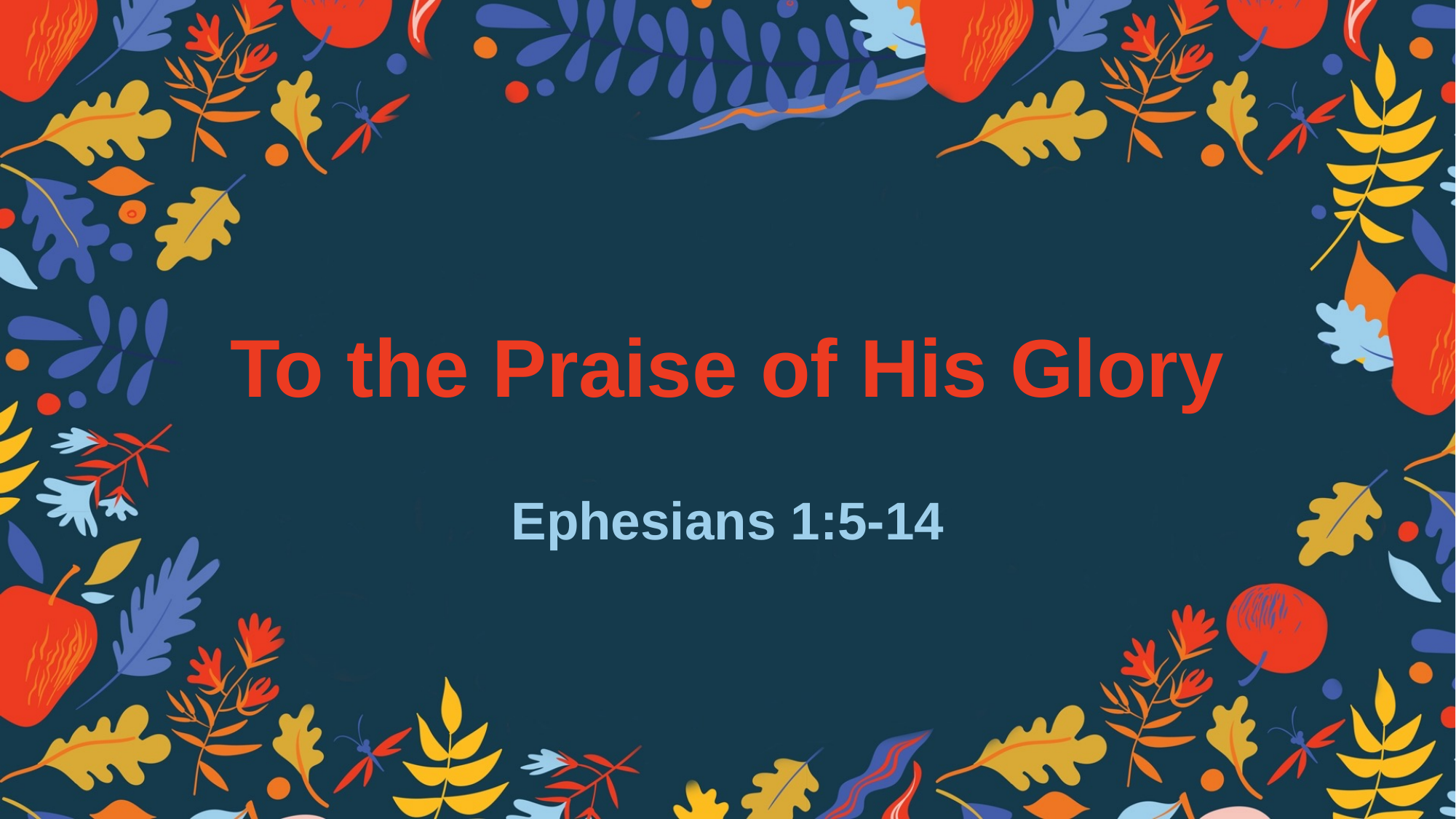

# To the Praise of His Glory
Ephesians 1:5-14